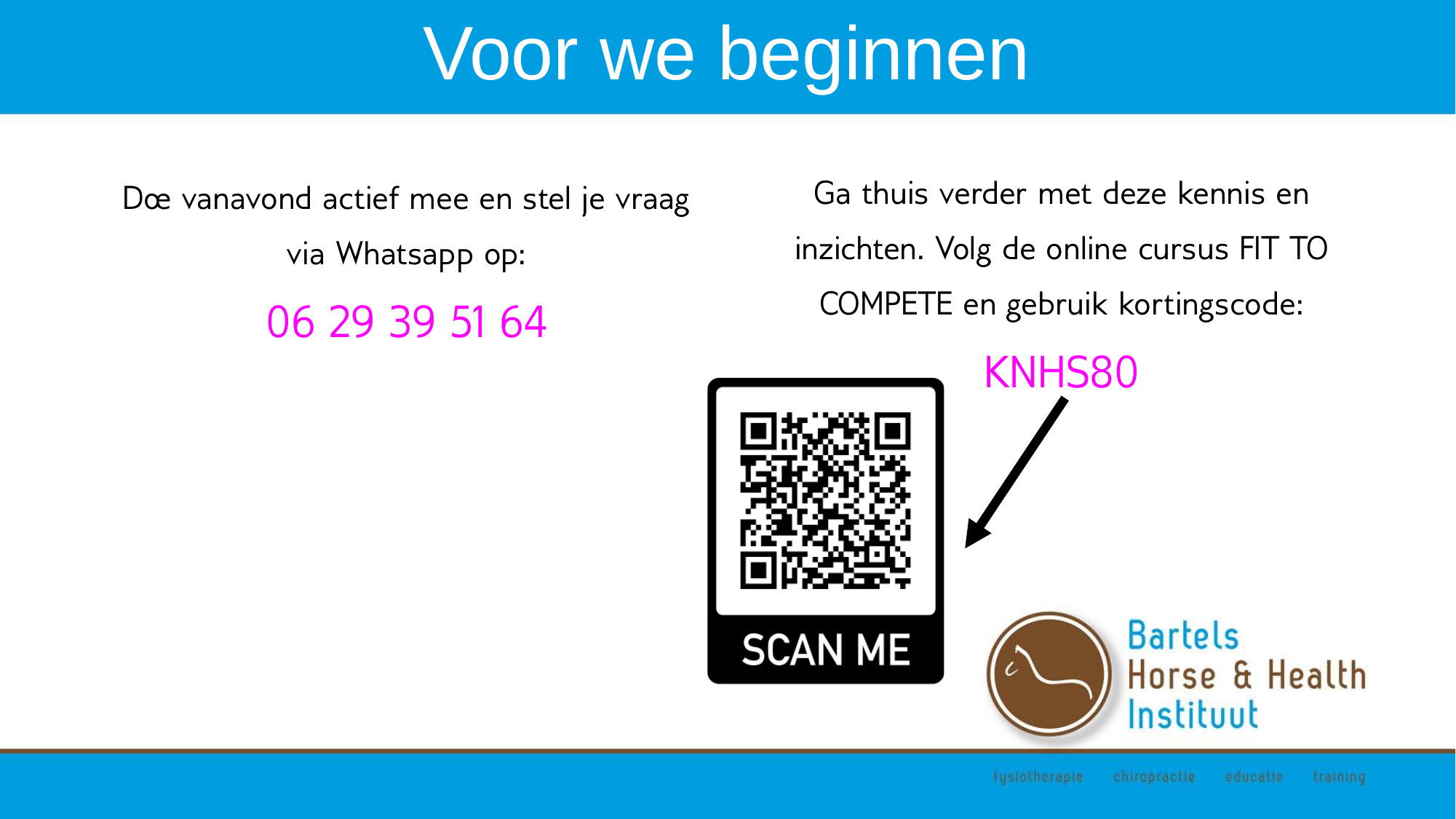

# Voor we beginnen
Ga thuis verder met deze kennis en inzichten. Volg de online cursus FIT TO COMPETE en gebruik kortingscode:
KNHS80

Doe vanavond actief mee en stel je vraag via Whatsapp op:
06 29 39 51 64